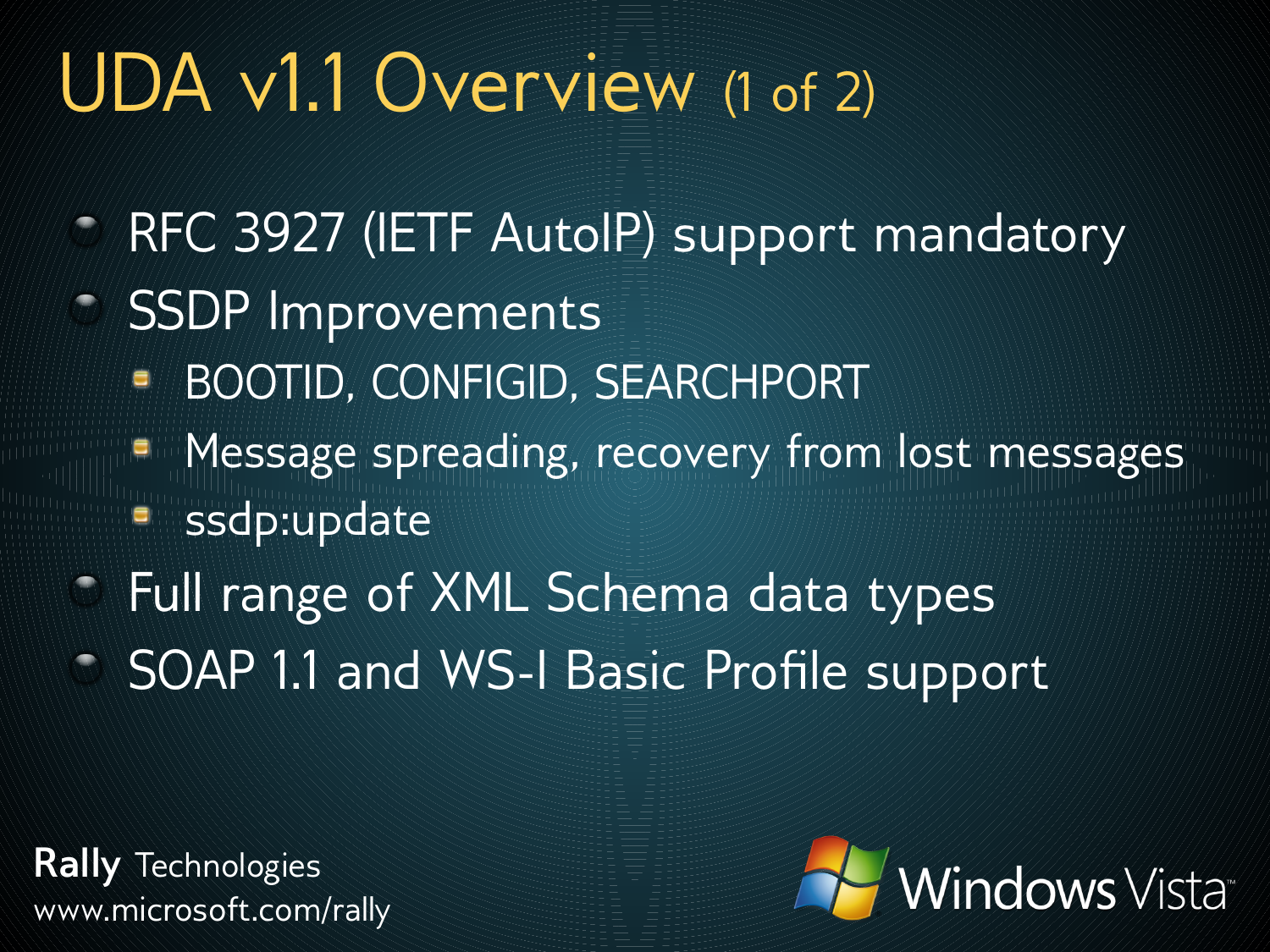

# UDA v1.1 Overview (1 of 2)
RFC 3927 (IETF AutoIP) support mandatory
SSDP Improvements
BOOTID, CONFIGID, SEARCHPORT
Message spreading, recovery from lost messages
ssdp:update
Full range of XML Schema data types
SOAP 1.1 and WS-I Basic Profile support